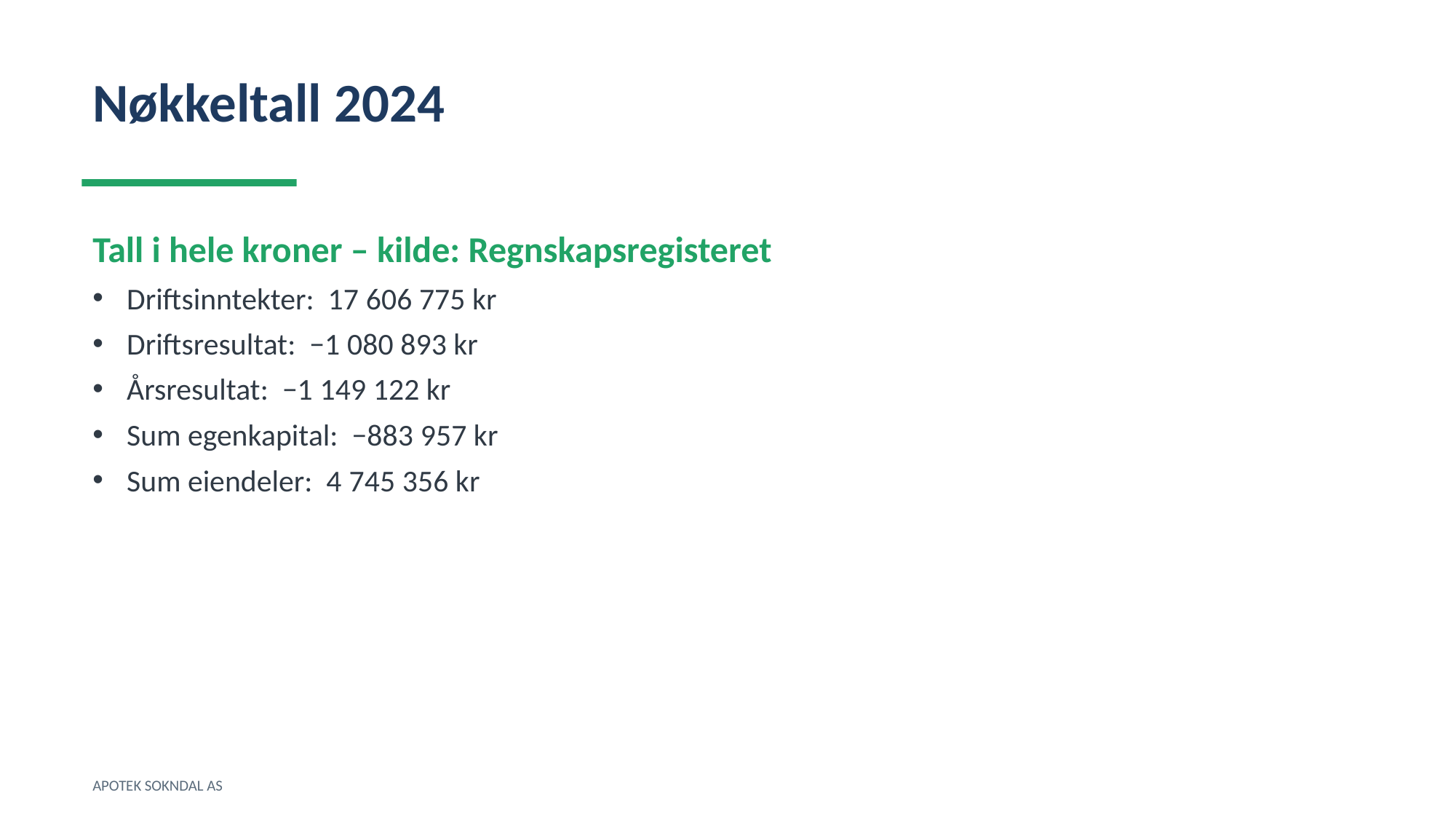

Nøkkeltall 2024

Tall i hele kroner – kilde: Regnskapsregisteret
Driftsinntekter:  17 606 775 kr
Driftsresultat:  −1 080 893 kr
Årsresultat:  −1 149 122 kr
Sum egenkapital:  −883 957 kr
Sum eiendeler:  4 745 356 kr
APOTEK SOKNDAL AS